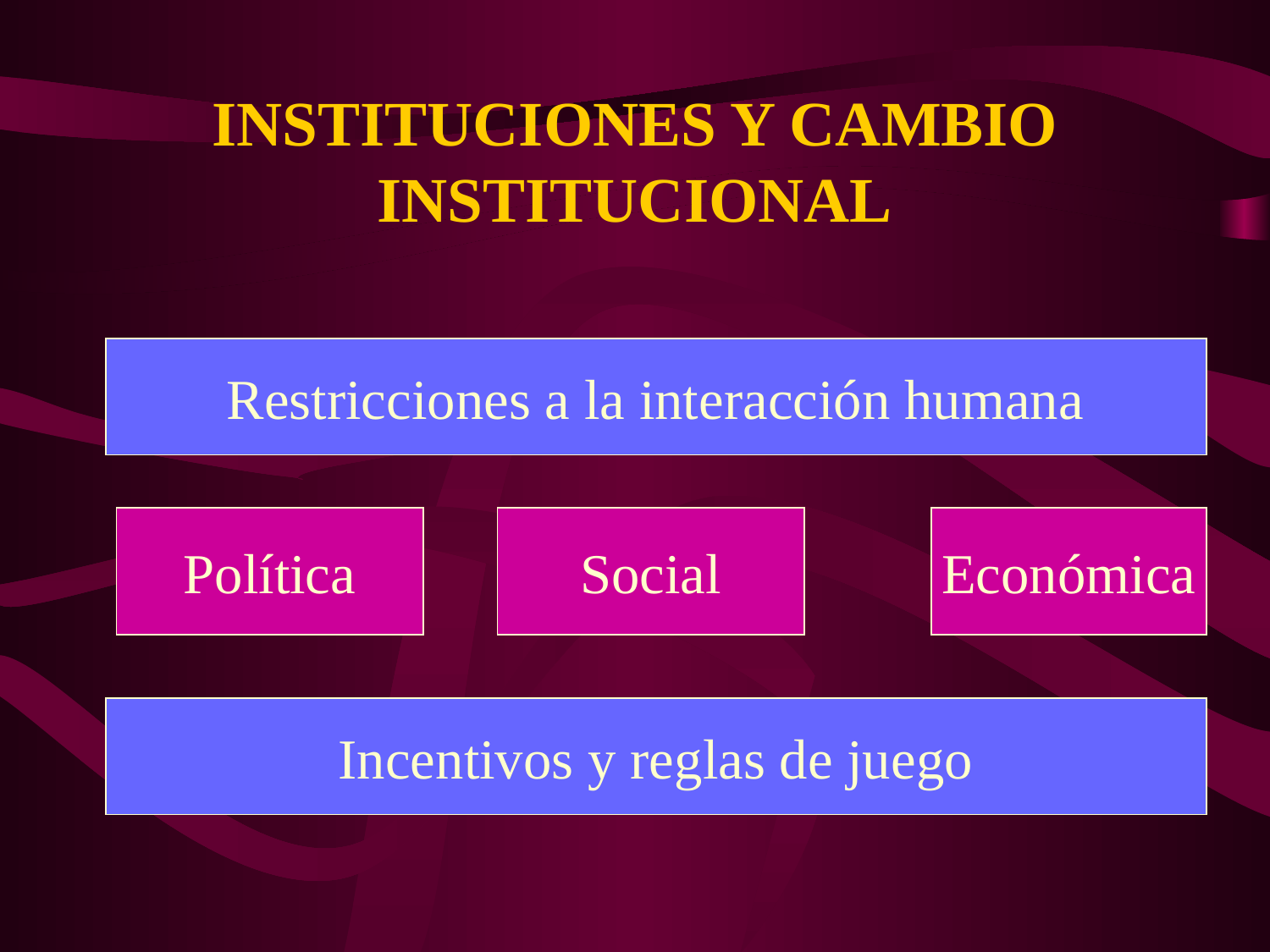

INSTITUCIONES Y CAMBIO INSTITUCIONAL
Restricciones a la interacción humana
Política
Social
Económica
Incentivos y reglas de juego